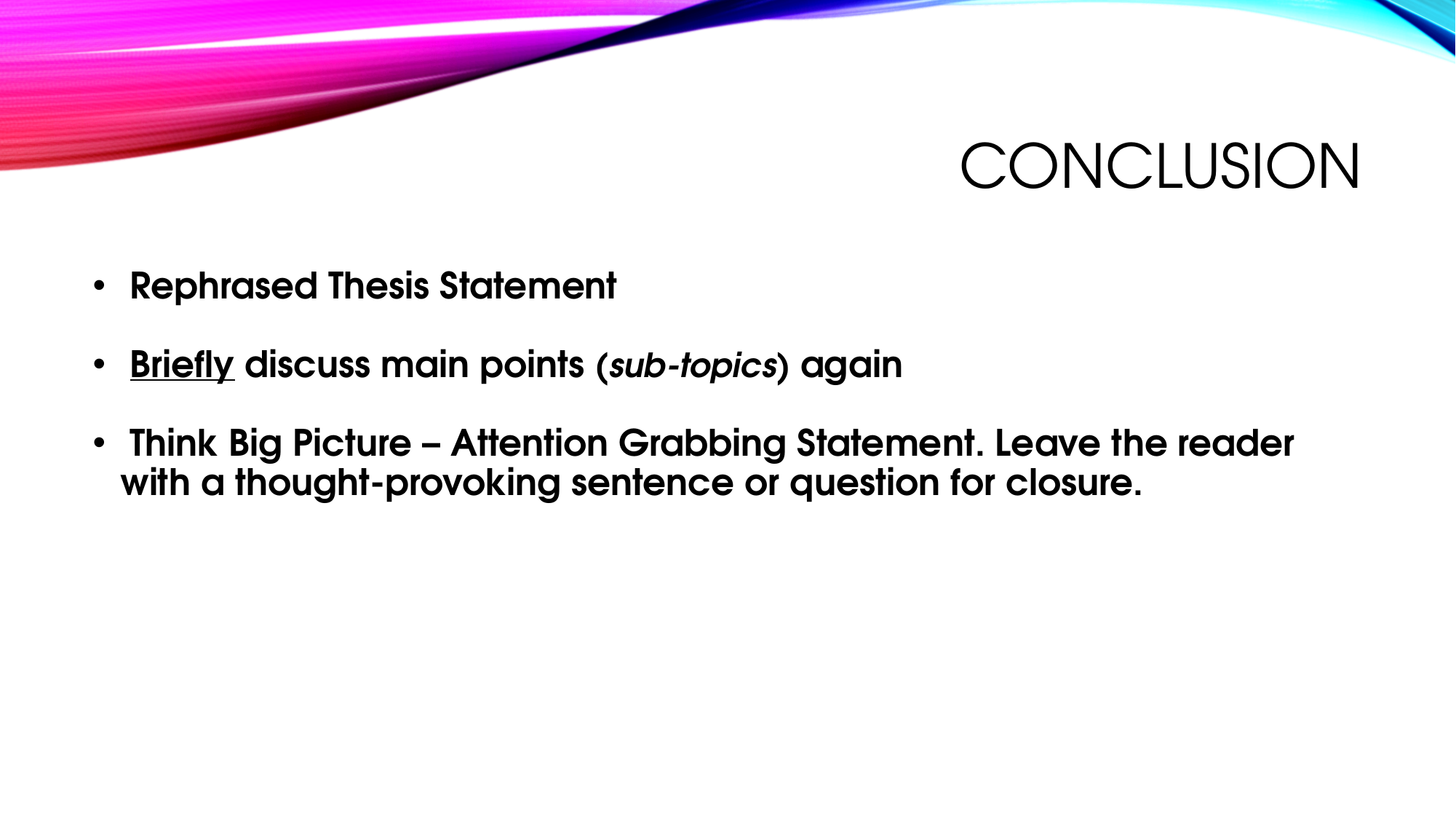

# Conclusion
 Rephrased Thesis Statement

 Briefly discuss main points (sub-topics) again

 Think Big Picture – Attention Grabbing Statement. Leave the reader with a thought-provoking sentence or question for closure.